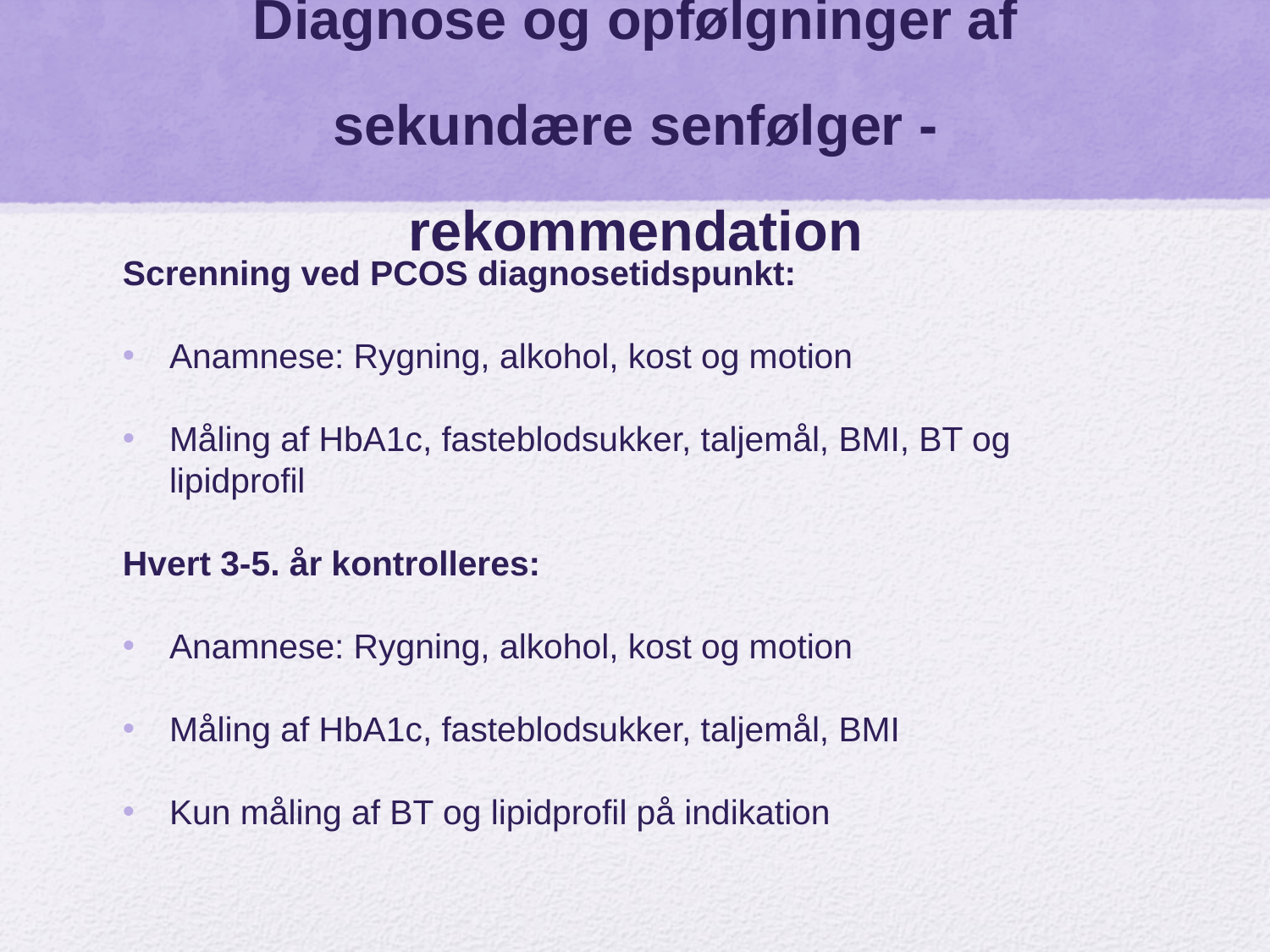

# Diagnose og opfølgninger af sekundære senfølger - rekommendation
Screnning ved PCOS diagnosetidspunkt:
Anamnese: Rygning, alkohol, kost og motion
Måling af HbA1c, fasteblodsukker, taljemål, BMI, BT og lipidprofil
Hvert 3-5. år kontrolleres:
Anamnese: Rygning, alkohol, kost og motion
Måling af HbA1c, fasteblodsukker, taljemål, BMI
Kun måling af BT og lipidprofil på indikation